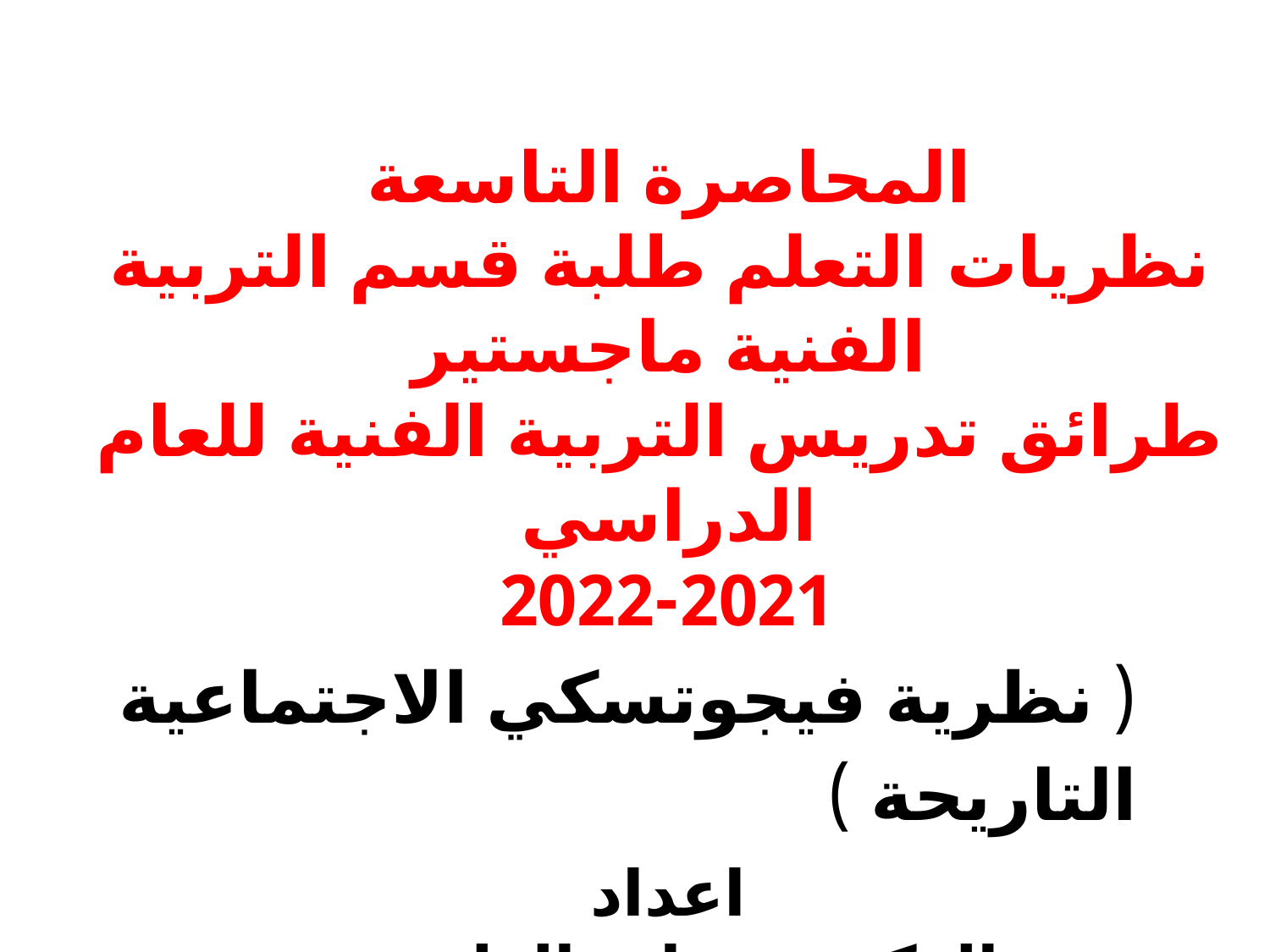

المحاصرة التاسعة
نظريات التعلم طلبة قسم التربية الفنية ماجستير
طرائق تدريس التربية الفنية للعام الدراسي
2021-2022
( نظرية فيجوتسكي الاجتماعية التاريحة )
اعداد
الدكتور عطيه الدليمي